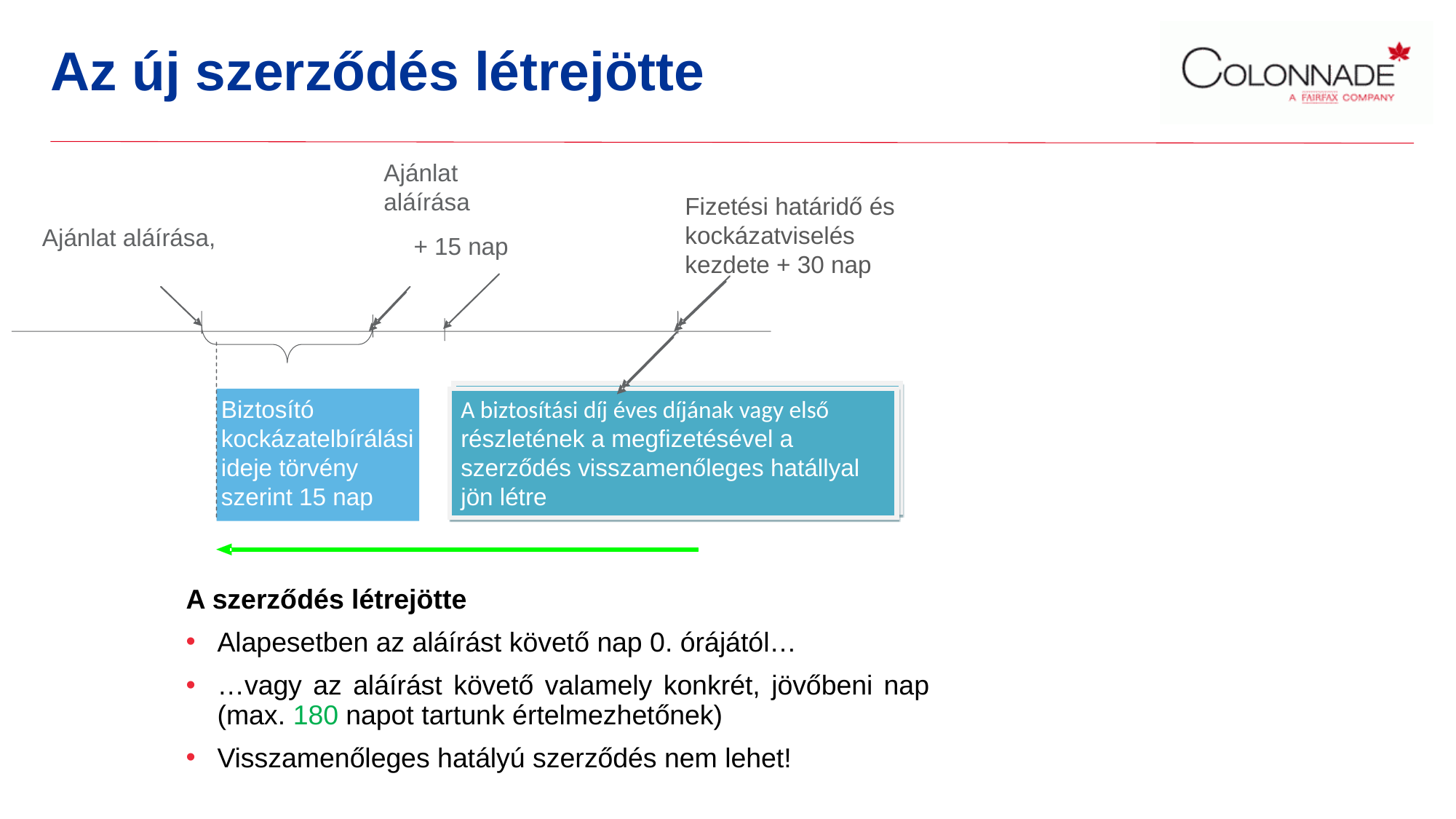

# Az új szerződés létrejötte

Ajánlat aláírása
 + 15 nap

Fizetési határidő és kockázatviselés kezdete + 30 nap

Fizetési határidő és kockázatviselés kezdete + 30 nap

Ajánlat aláírása,

A biztosítási díj éves díjának vagy első részletének a megfizetésével a szerződés visszamenőleges hatállyal jön létre

A biztosítási díj éves díjának vagy első részletének a megfizetésével a szerződés visszamenőleges hatállyal jön létre

Biztosító kockázatelbírálási ideje törvény szerint 15 nap
A szerződés létrejötte
Alapesetben az aláírást követő nap 0. órájától…
…vagy az aláírást követő valamely konkrét, jövőbeni nap (max. 180 napot tartunk értelmezhetőnek)
Visszamenőleges hatályú szerződés nem lehet!